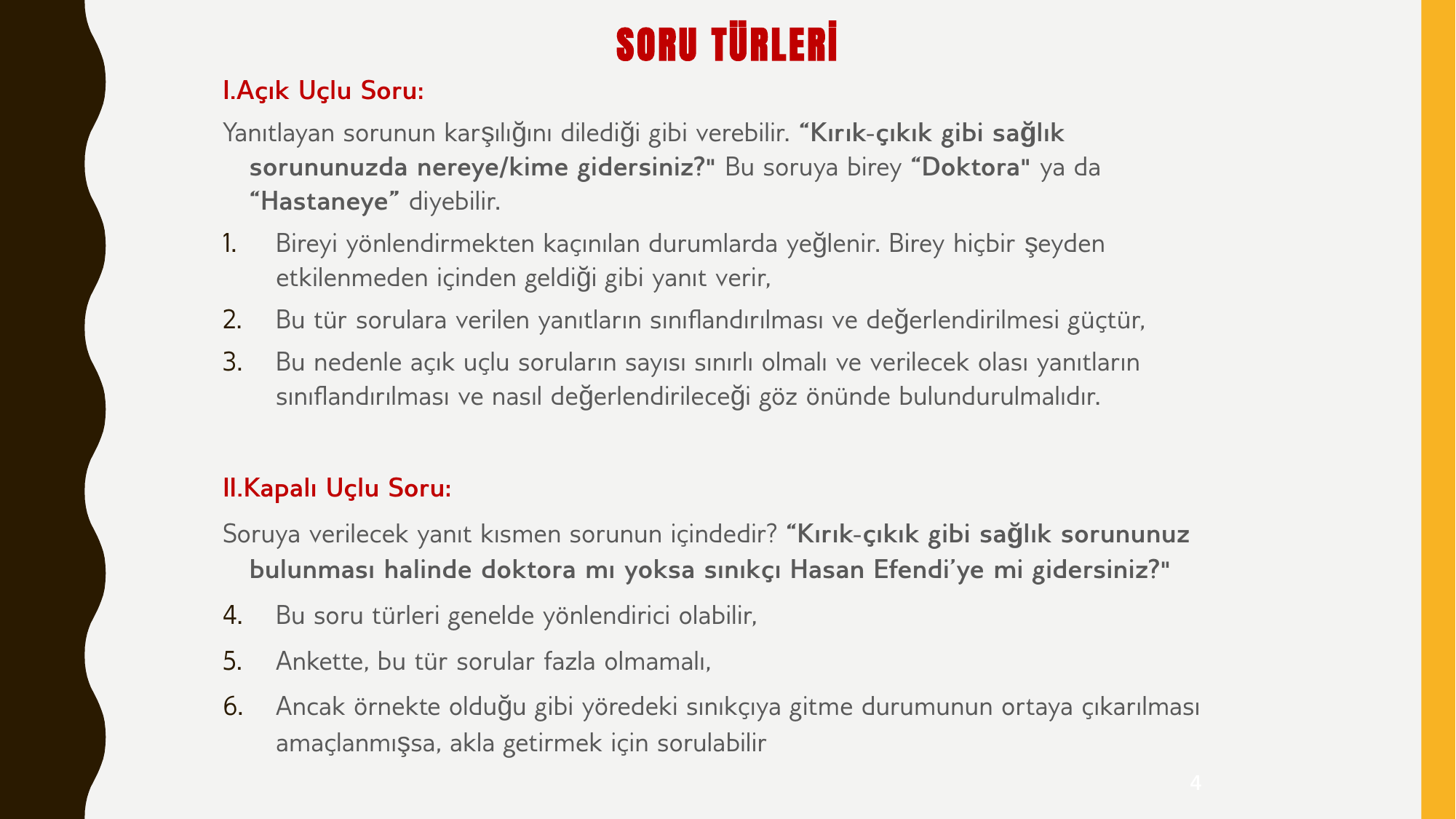

# Soru Türleri
I.Açık Uçlu Soru:
Yanıtlayan sorunun karşılığını dilediği gibi verebilir. “Kırık-çıkık gibi sağlık sorununuzda nereye/kime gidersiniz?" Bu soruya birey “Doktora" ya da “Hastaneye” diyebilir.
Bireyi yönlendirmekten kaçınılan durumlarda yeğlenir. Birey hiçbir şeyden etkilenmeden içinden geldiği gibi yanıt verir,
Bu tür sorulara verilen yanıtların sınıflandırılması ve değerlendirilmesi güçtür,
Bu nedenle açık uçlu soruların sayısı sınırlı olmalı ve verilecek olası yanıtların sınıflandırılması ve nasıl değerlendirileceği göz önünde bulundurulmalıdır.

II.Kapalı Uçlu Soru:
Soruya verilecek yanıt kısmen sorunun içindedir? “Kırık-çıkık gibi sağlık sorununuz bulunması halinde doktora mı yoksa sınıkçı Hasan Efendi’ye mi gidersiniz?"
Bu soru türleri genelde yönlendirici olabilir,
Ankette, bu tür sorular fazla olmamalı,
Ancak örnekte olduğu gibi yöredeki sınıkçıya gitme durumunun ortaya çıkarılması amaçlanmışsa, akla getirmek için sorulabilir
4